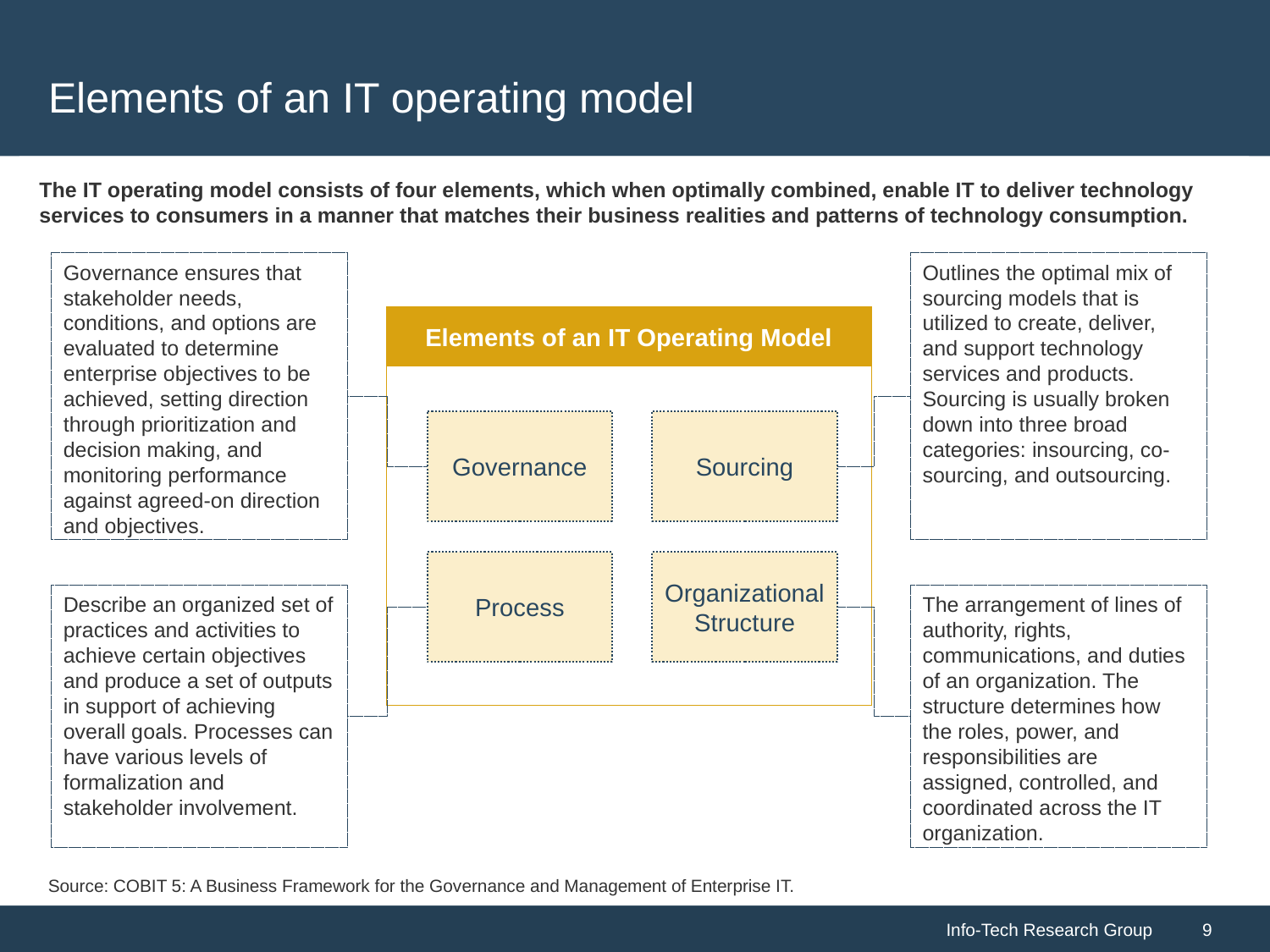

# Elements of an IT operating model
The IT operating model consists of four elements, which when optimally combined, enable IT to deliver technology services to consumers in a manner that matches their business realities and patterns of technology consumption.
Governance ensures that stakeholder needs, conditions, and options are evaluated to determine enterprise objectives to be achieved, setting direction through prioritization and decision making, and monitoring performance against agreed-on direction and objectives.
Outlines the optimal mix of sourcing models that is utilized to create, deliver, and support technology services and products. Sourcing is usually broken down into three broad categories: insourcing, co-sourcing, and outsourcing.
Elements of an IT Operating Model

Governance
Sourcing
Process
Organizational Structure
Describe an organized set of practices and activities to achieve certain objectives and produce a set of outputs in support of achieving overall goals. Processes can have various levels of formalization and stakeholder involvement.
The arrangement of lines of authority, rights, communications, and duties of an organization. The structure determines how the roles, power, and responsibilities are assigned, controlled, and coordinated across the IT organization.
Source: COBIT 5: A Business Framework for the Governance and Management of Enterprise IT.